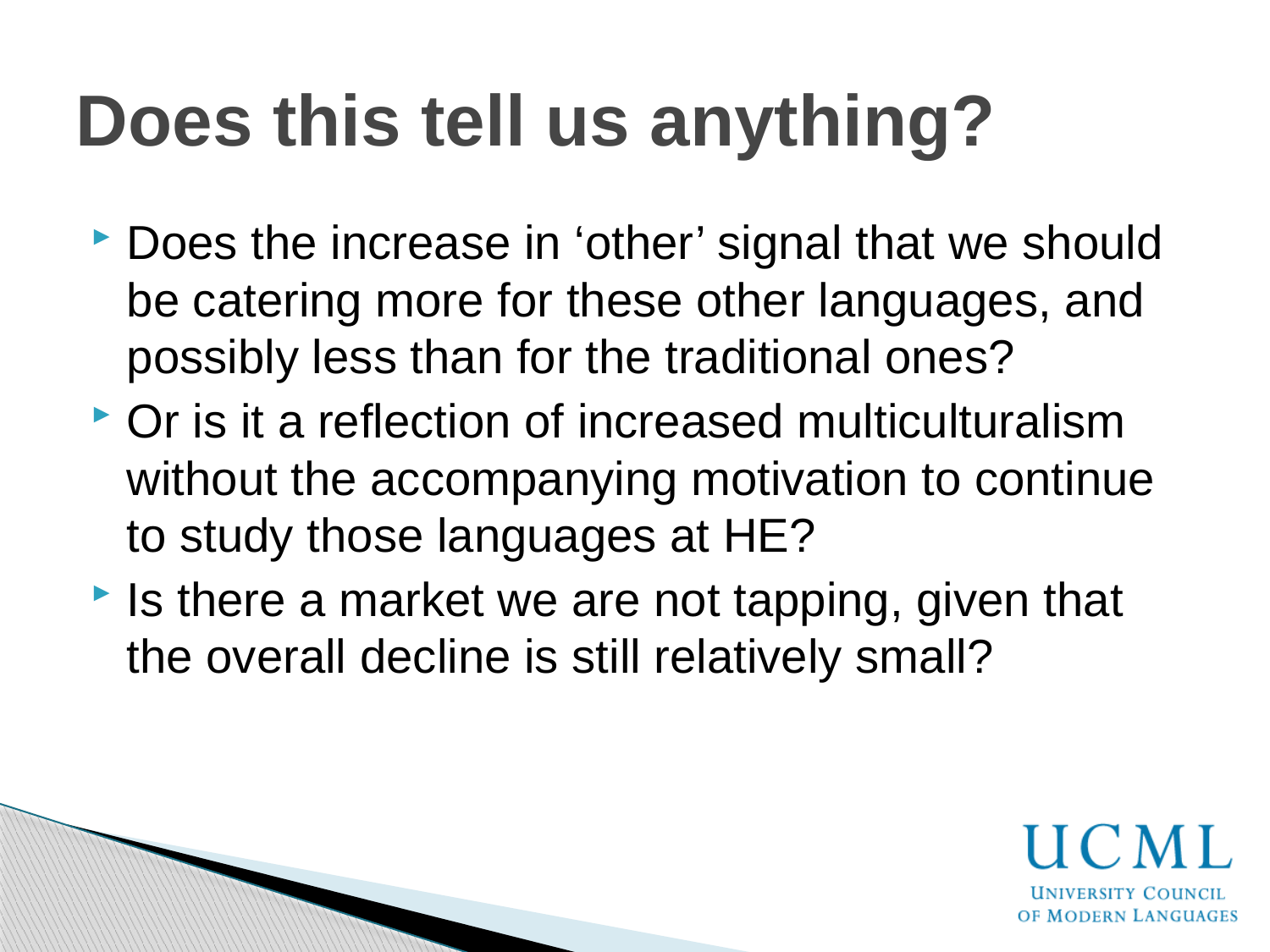

# Does this tell us anything?
Does the increase in ‘other’ signal that we should be catering more for these other languages, and possibly less than for the traditional ones?
Or is it a reflection of increased multiculturalism without the accompanying motivation to continue to study those languages at HE?
Is there a market we are not tapping, given that the overall decline is still relatively small?